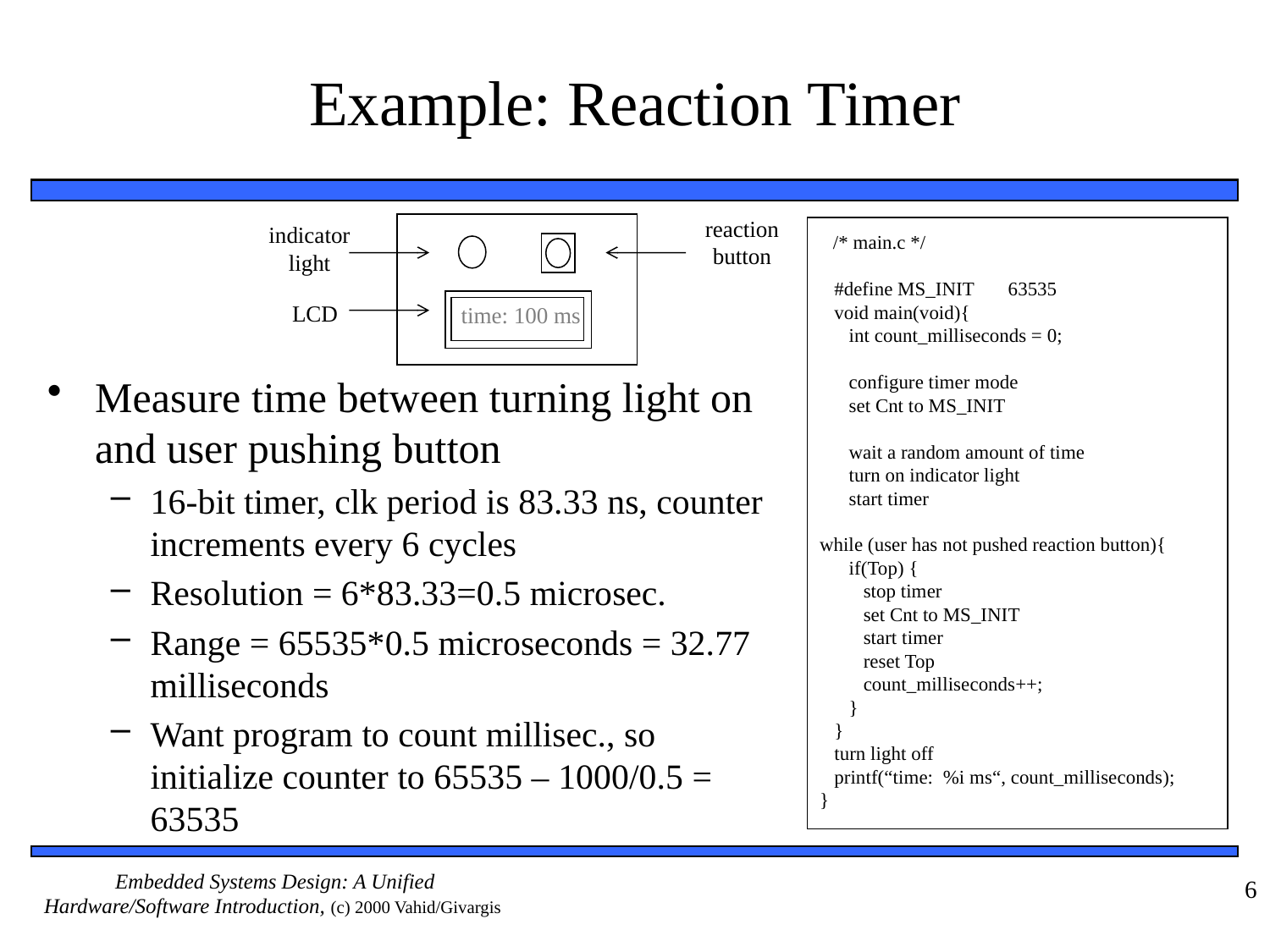

# Example: Reaction Timer

reaction button
indicator light

time: 100 ms
LCD

   /* main.c */

   #define MS_INIT       63535
   void main(void){
      int count_milliseconds = 0;

      configure timer mode
      set Cnt to MS_INIT

      wait a random amount of time
      turn on indicator light
      start timer

while (user has not pushed reaction button){
      if(Top) {
         stop timer
         set Cnt to MS_INIT
         start timer
         reset Top
         count_milliseconds++;
      }
   }
   turn light off
   printf(“time:  %i ms“, count_milliseconds);
}

Measure time between turning light on and user pushing button
16-bit timer, clk period is 83.33 ns, counter increments every 6 cycles
Resolution = 6*83.33=0.5 microsec.
Range = 65535*0.5 microseconds = 32.77 milliseconds
Want program to count millisec., so initialize counter to 65535 – 1000/0.5 = 63535

6